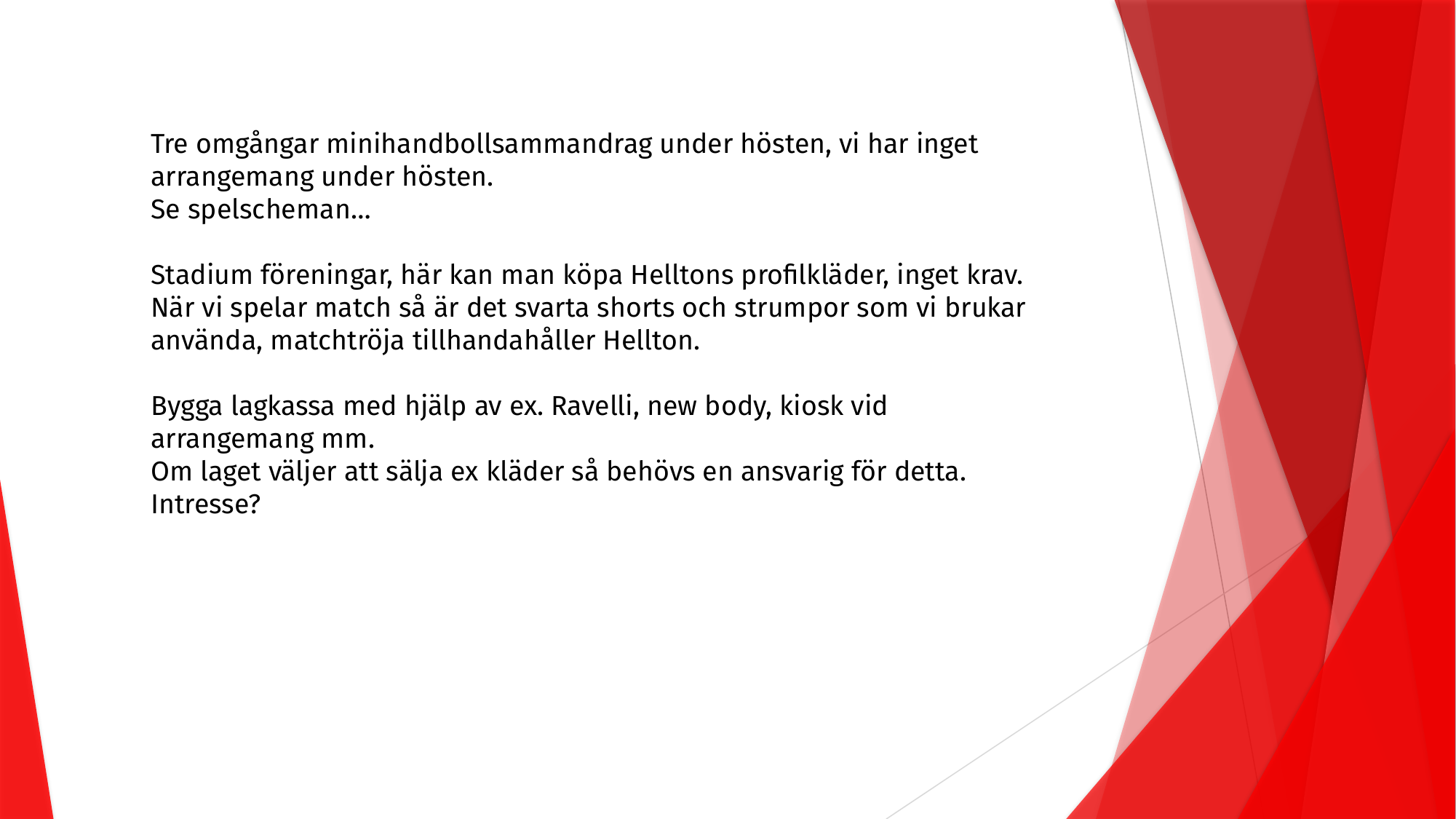

Tre omgångar minihandbollsammandrag under hösten, vi har inget arrangemang under hösten.
Se spelscheman…

Stadium föreningar, här kan man köpa Helltons profilkläder, inget krav.
När vi spelar match så är det svarta shorts och strumpor som vi brukar använda, matchtröja tillhandahåller Hellton.

Bygga lagkassa med hjälp av ex. Ravelli, new body, kiosk vid arrangemang mm.
Om laget väljer att sälja ex kläder så behövs en ansvarig för detta. Intresse?